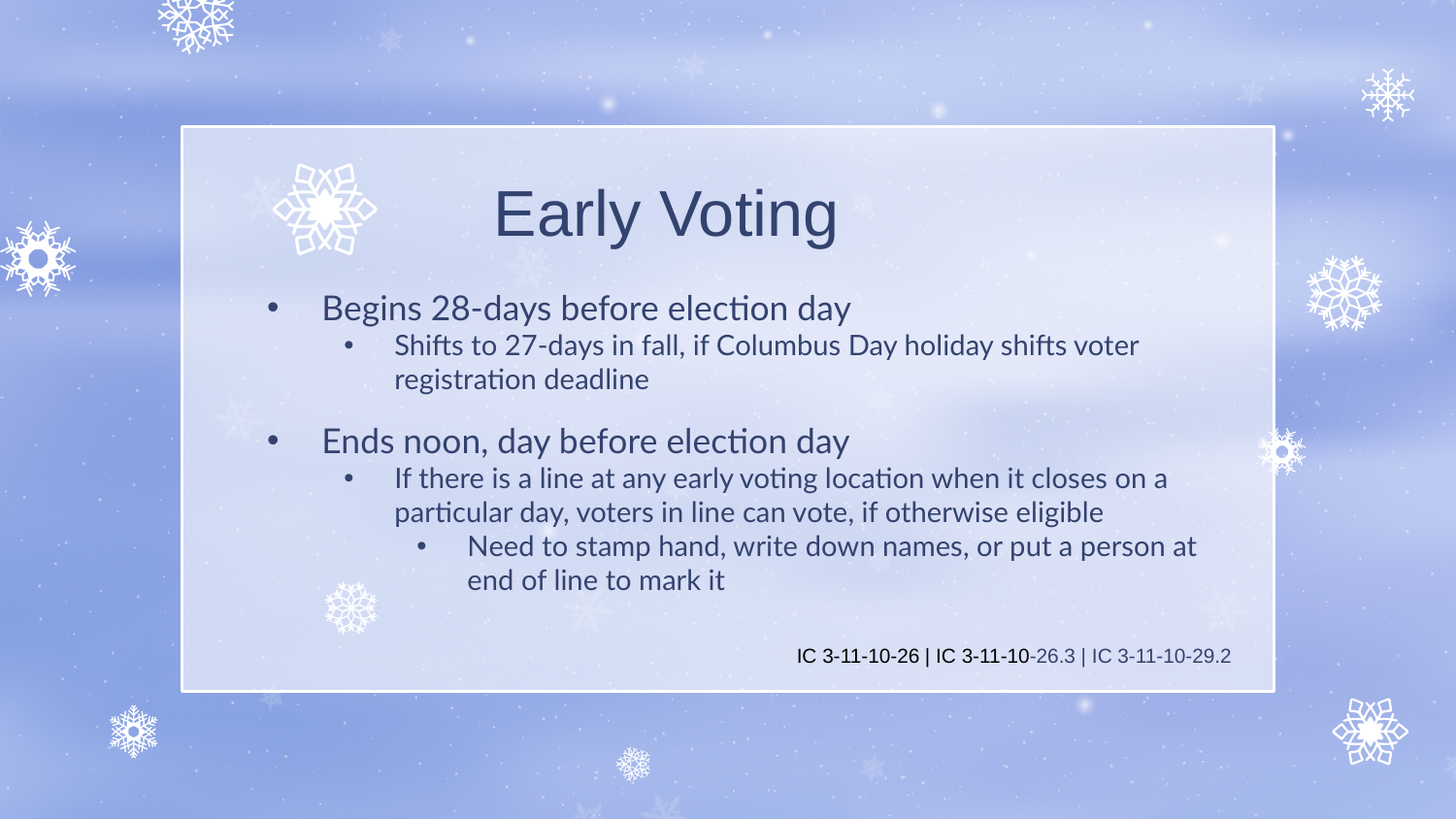

# Early Voting

Begins 28-days before election day
Shifts to 27-days in fall, if Columbus Day holiday shifts voter registration deadline

Ends noon, day before election day
If there is a line at any early voting location when it closes on a particular day, voters in line can vote, if otherwise eligible
Need to stamp hand, write down names, or put a person at end of line to mark it

IC 3-11-10-26 | IC 3-11-10-26.3 | IC 3-11-10-29.2